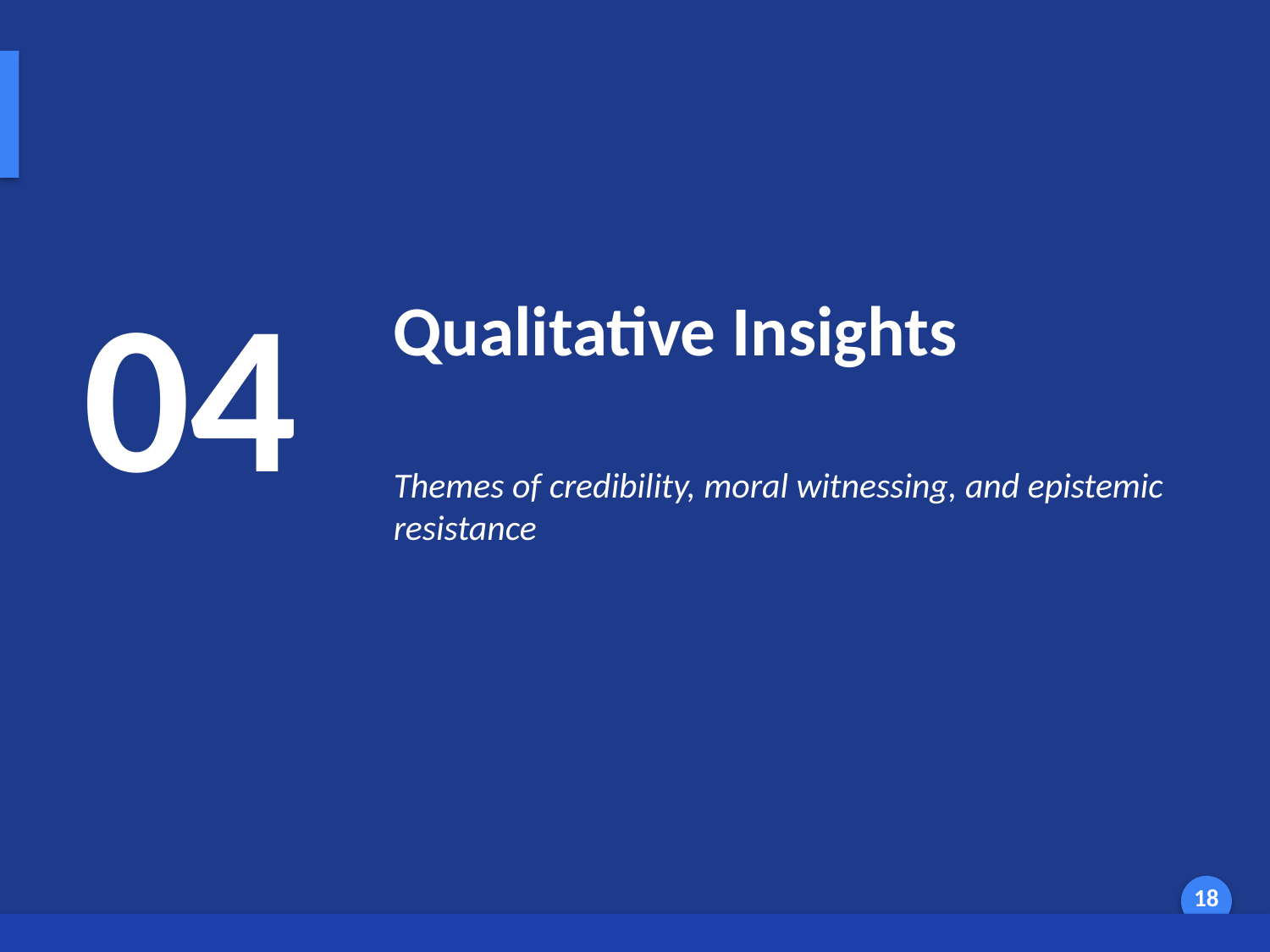

Qualitative Analysis
04
Qualitative Insights
Themes of credibility, moral witnessing, and epistemic resistance
Generated by AI Scholar Frontier

18